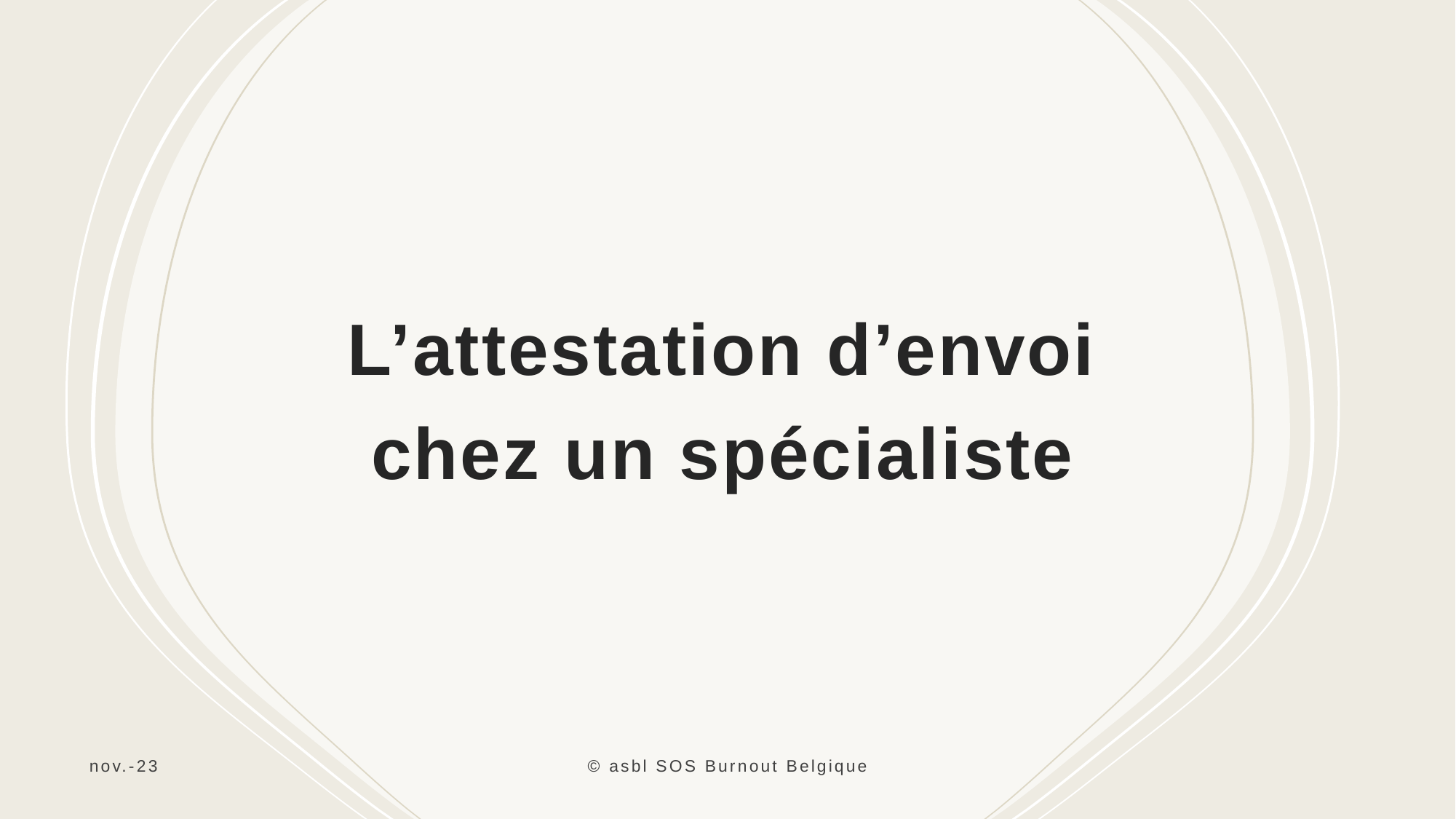

# L’attestation d’envoi chez un spécialiste
© asbl SOS Burnout Belgique
nov.-23